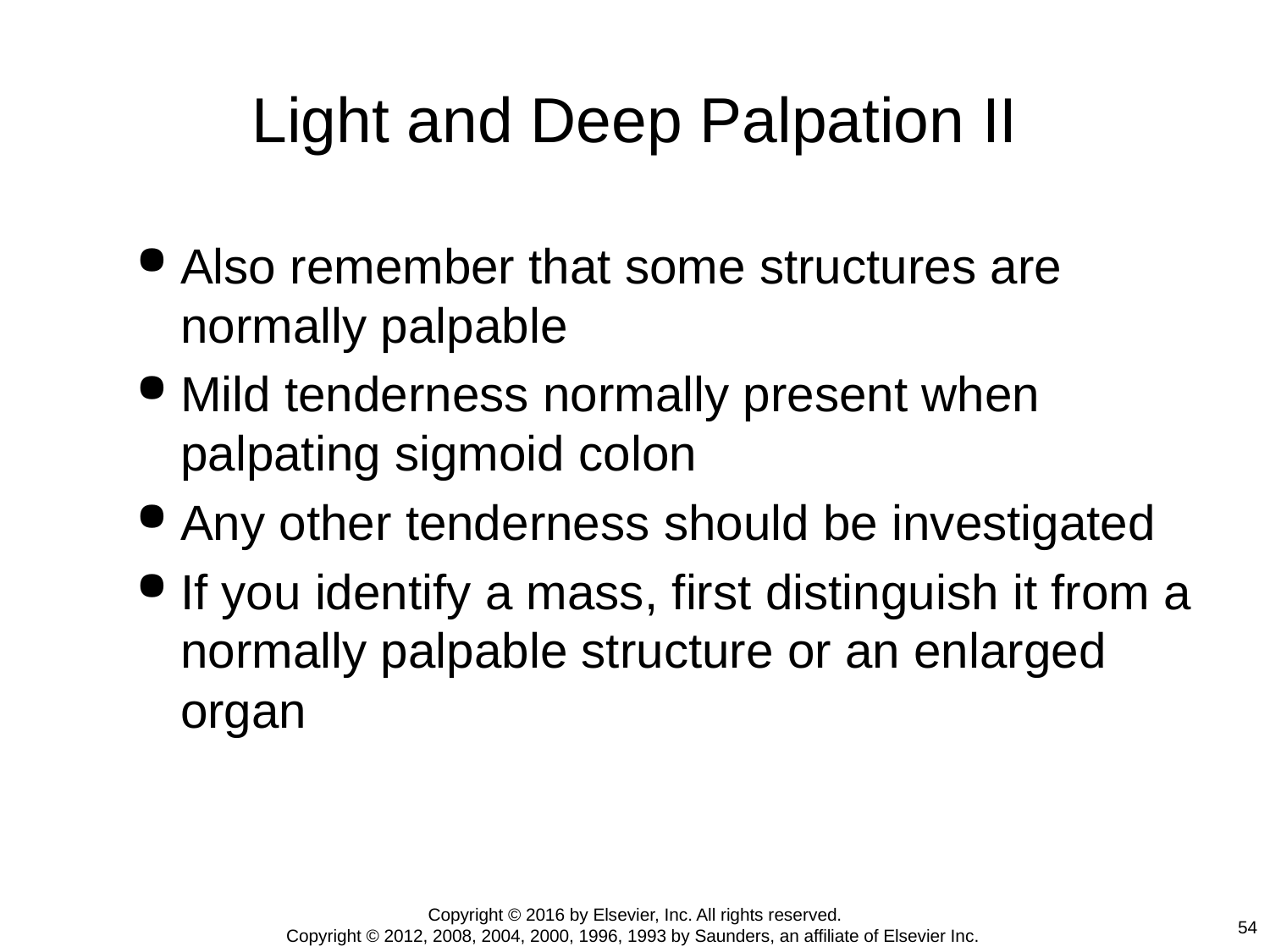

# Light and Deep Palpation II
Also remember that some structures are normally palpable
Mild tenderness normally present when palpating sigmoid colon
Any other tenderness should be investigated
If you identify a mass, first distinguish it from a normally palpable structure or an enlarged organ
Copyright © 2016 by Elsevier, Inc. All rights reserved.
Copyright © 2012, 2008, 2004, 2000, 1996, 1993 by Saunders, an affiliate of Elsevier Inc.
54